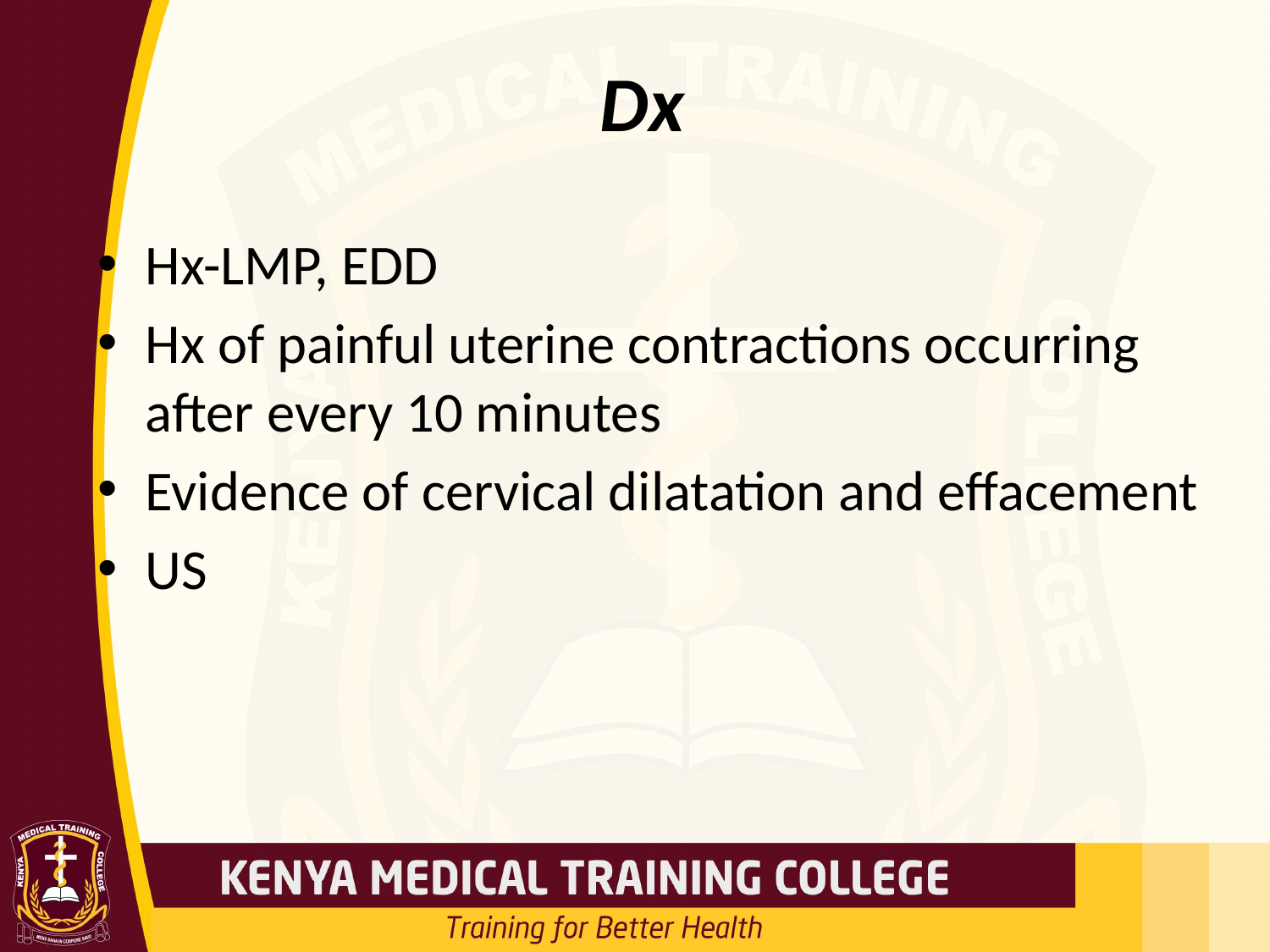

# Dx
Hx-LMP, EDD
Hx of painful uterine contractions occurring after every 10 minutes
Evidence of cervical dilatation and effacement
US